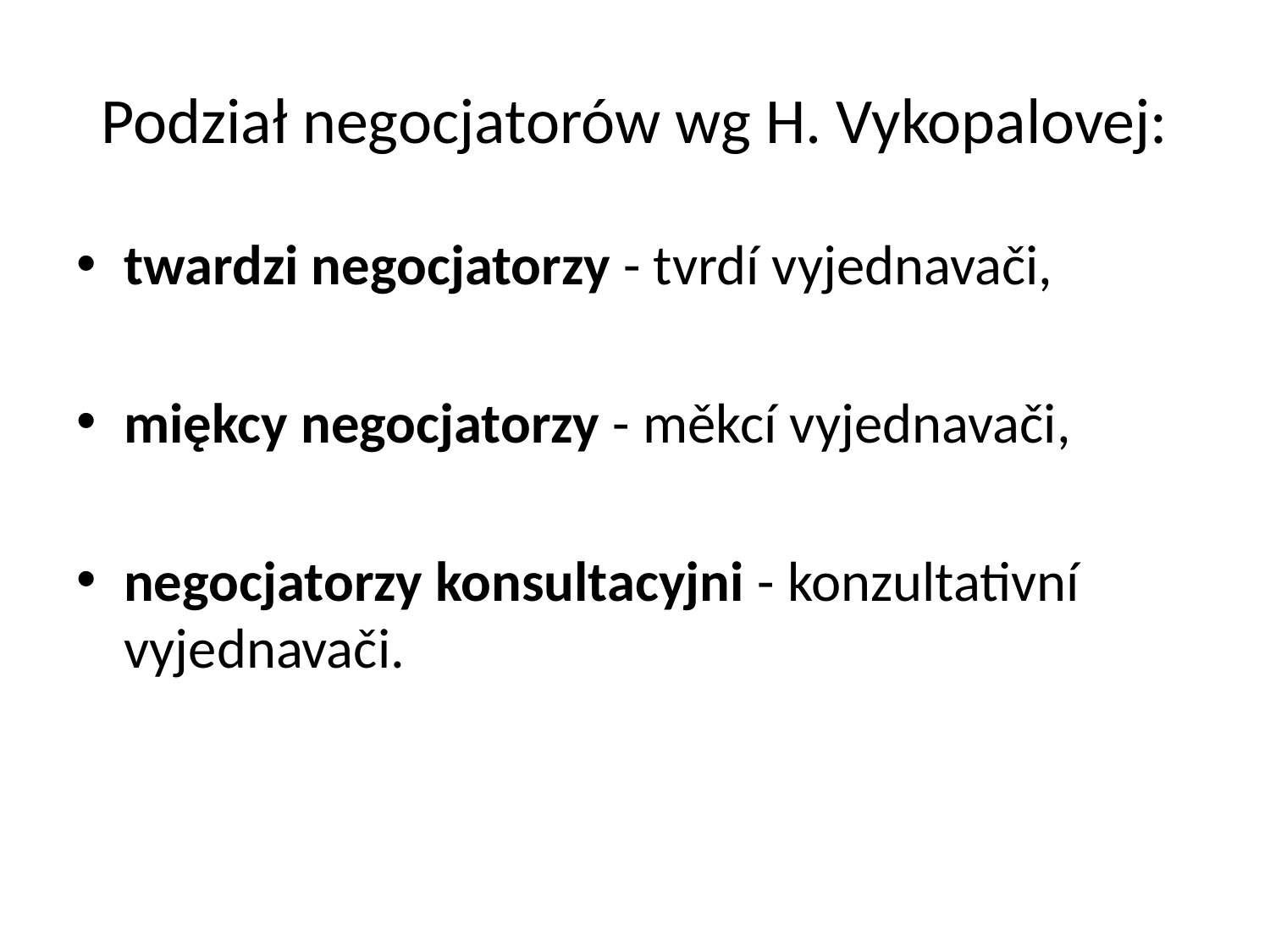

# Podział negocjatorów wg H. Vykopalovej:
twardzi negocjatorzy - tvrdí vyjednavači,

miękcy negocjatorzy - měkcí vyjednavači,

negocjatorzy konsultacyjni - konzultativní vyjednavači.